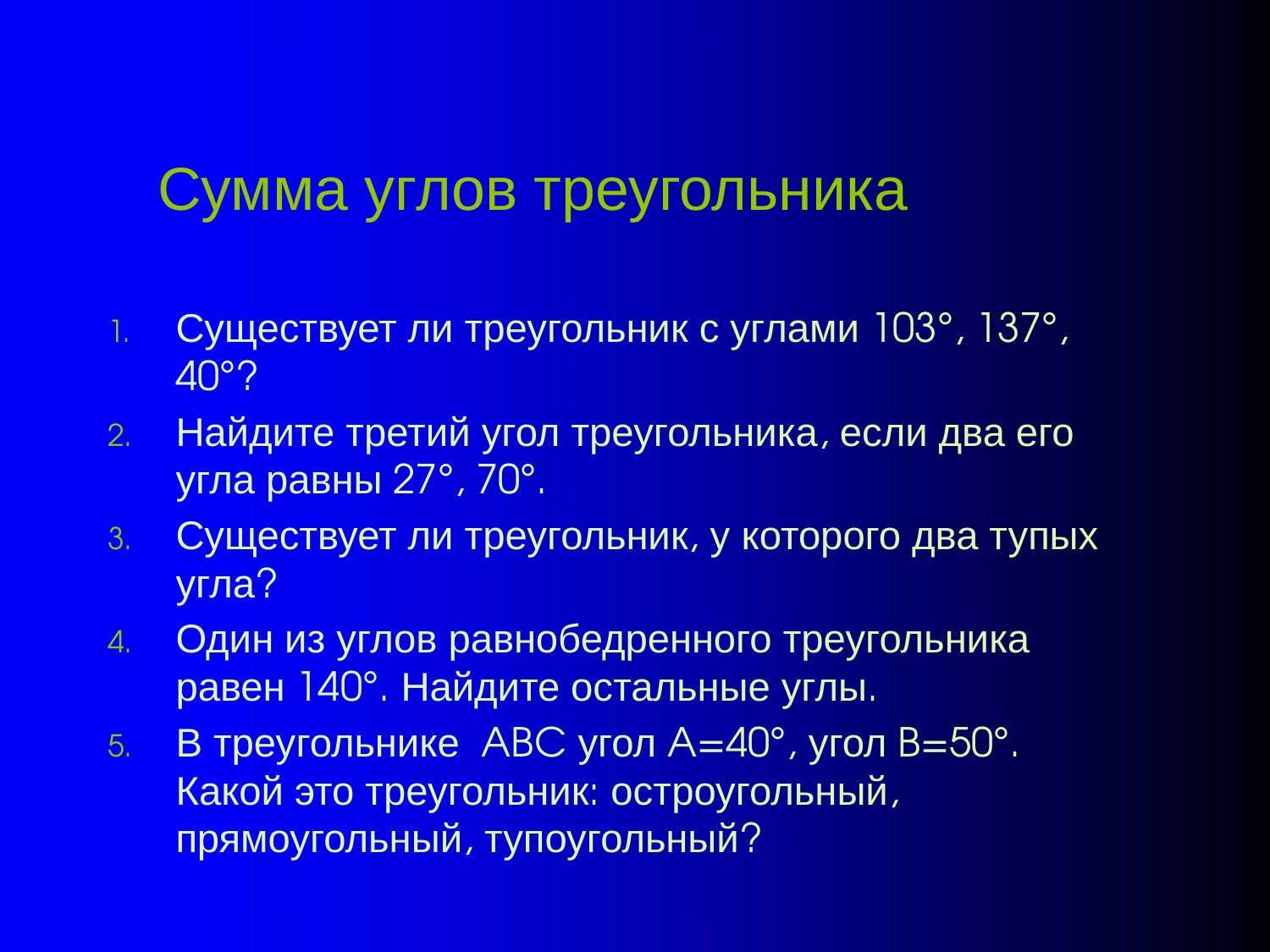

# Сумма углов треугольника
Существует ли треугольник с углами 103°, 137°, 40°?
Найдите третий угол треугольника, если два его угла равны 27°, 70°.
Существует ли треугольник, у которого два тупых угла?
Один из углов равнобедренного треугольника равен 140°. Найдите остальные углы.
В треугольнике  ABC угол A=40°, угол B=50°. Какой это треугольник: остроугольный, прямоугольный, тупоугольный?